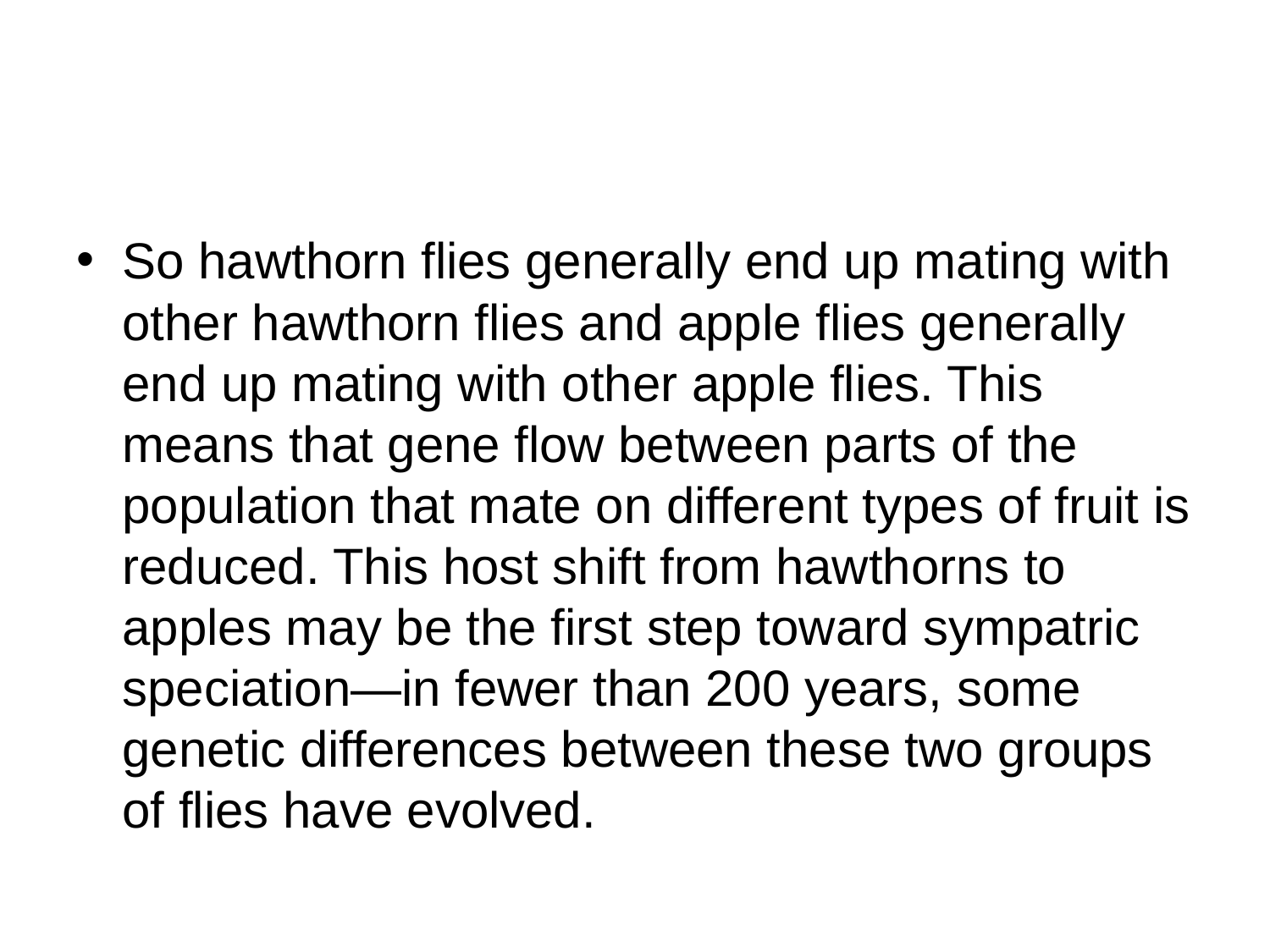

#
So hawthorn flies generally end up mating with other hawthorn flies and apple flies generally end up mating with other apple flies. This means that gene flow between parts of the population that mate on different types of fruit is reduced. This host shift from hawthorns to apples may be the first step toward sympatric speciation—in fewer than 200 years, some genetic differences between these two groups of flies have evolved.